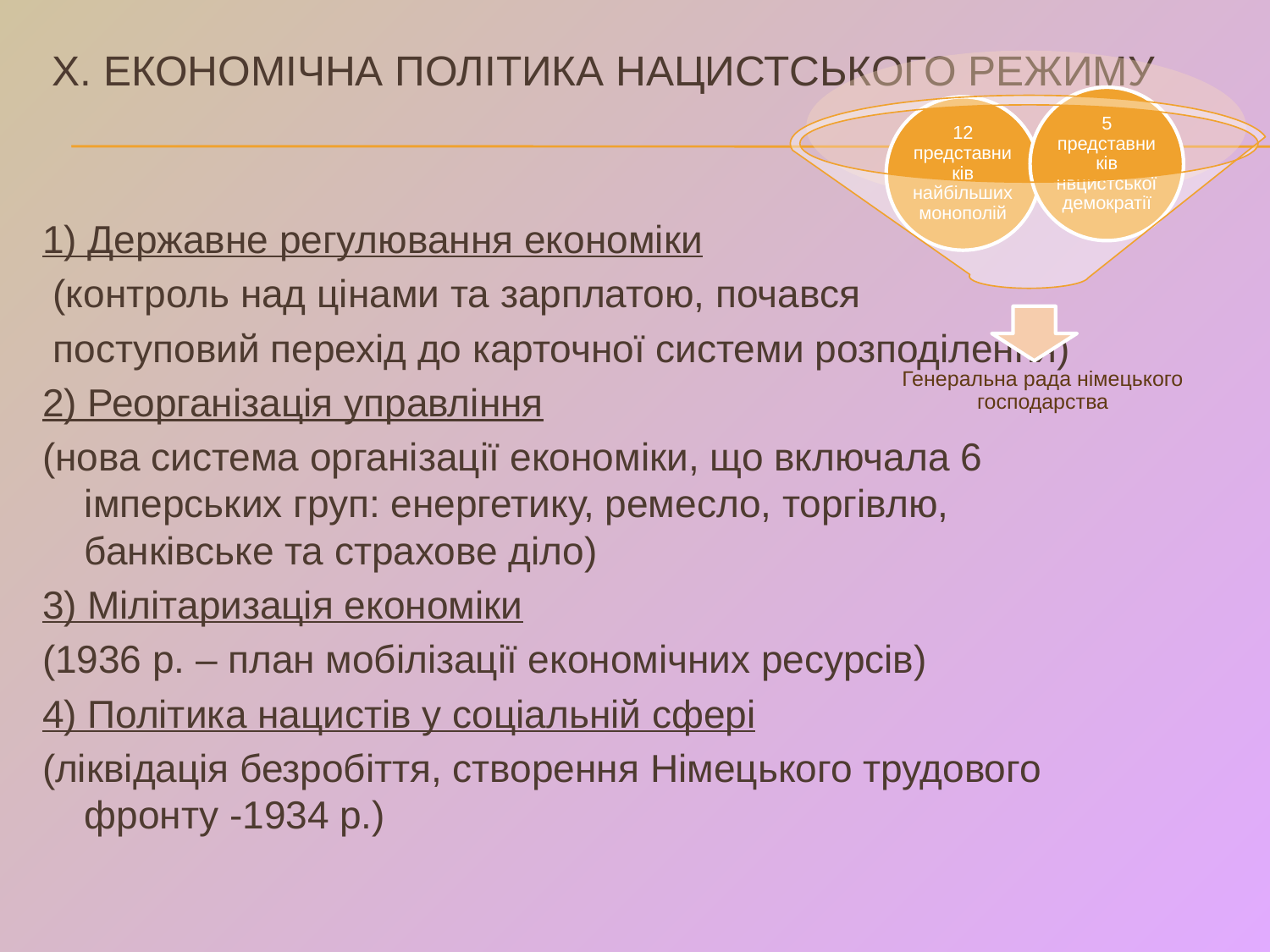

# X. ЕКОНОМІЧНА ПОЛІТИКА НАЦИСТСЬКОГО РЕЖИМУ
Генеральна рада німецького господарства
12 представників найбільших монополій
5 представників нвцистської демократії
1) Державне регулювання економіки
 (контроль над цінами та зарплатою, почався
 поступовий перехід до карточної системи розподілення)
2) Реорганізація управління
(нова система організації економіки, що включала 6 імперських груп: енергетику, ремесло, торгівлю, банківське та страхове діло)
3) Мілітаризація економіки
(1936 р. – план мобілізації економічних ресурсів)
4) Політика нацистів у соціальній сфері
(ліквідація безробіття, створення Німецького трудового фронту -1934 р.)